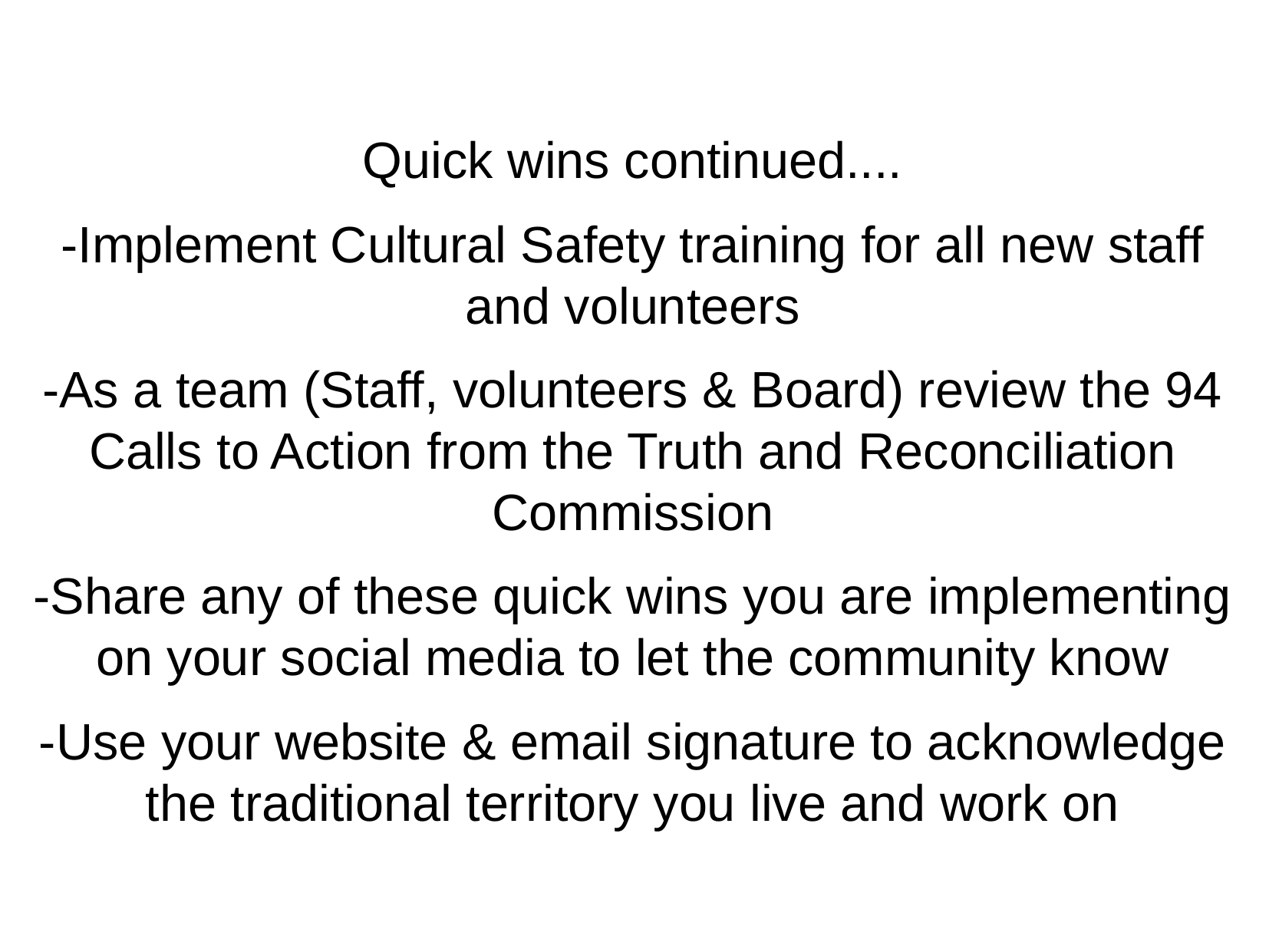

Quick wins continued....
-Implement Cultural Safety training for all new staff and volunteers
-As a team (Staff, volunteers & Board) review the 94 Calls to Action from the Truth and Reconciliation Commission
-Share any of these quick wins you are implementing on your social media to let the community know
-Use your website & email signature to acknowledge the traditional territory you live and work on